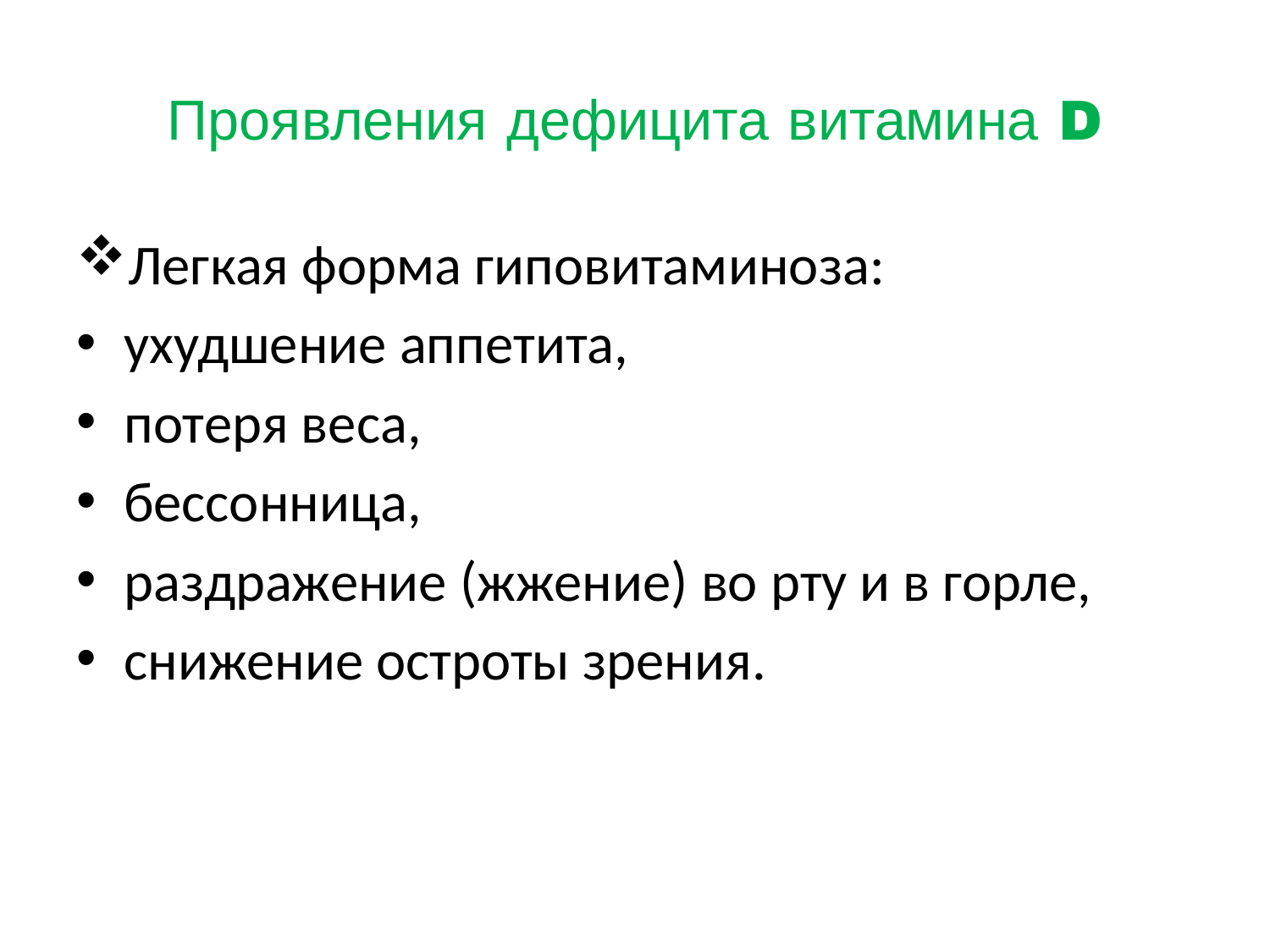

# Проявления дефицита витамина D
Легкая форма гиповитаминоза:
ухудшение аппетита,
потеря веса,
бессонница,
раздражение (жжение) во рту и в горле,
снижение остроты зрения.